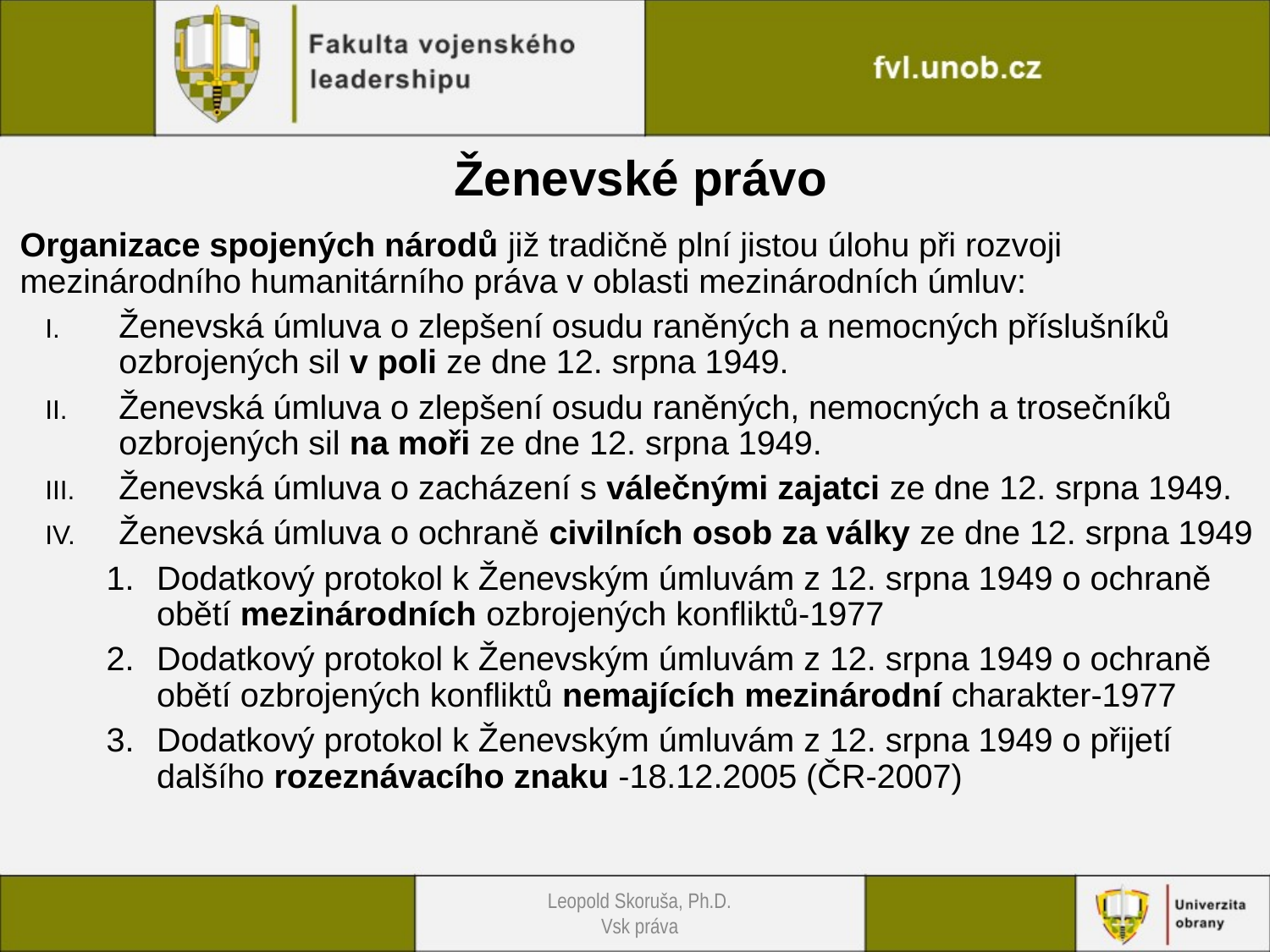

Ženevské právo

Organizace spojených národů již tradičně plní jistou úlohu při rozvoji mezinárodního humanitárního práva v oblasti mezinárodních úmluv:
Ženevská úmluva o zlepšení osudu raněných a nemocných příslušníků ozbrojených sil v poli ze dne 12. srpna 1949.
Ženevská úmluva o zlepšení osudu raněných, nemocných a trosečníků ozbrojených sil na moři ze dne 12. srpna 1949.
Ženevská úmluva o zacházení s válečnými zajatci ze dne 12. srpna 1949.
Ženevská úmluva o ochraně civilních osob za války ze dne 12. srpna 1949
Dodatkový protokol k Ženevským úmluvám z 12. srpna 1949 o ochraně obětí mezinárodních ozbrojených konfliktů-1977
Dodatkový protokol k Ženevským úmluvám z 12. srpna 1949 o ochraně obětí ozbrojených konfliktů nemajících mezinárodní charakter-1977
Dodatkový protokol k Ženevským úmluvám z 12. srpna 1949 o přijetí dalšího rozeznávacího znaku -18.12.2005 (ČR-2007)

Leopold Skoruša, Ph.D.
Vsk práva